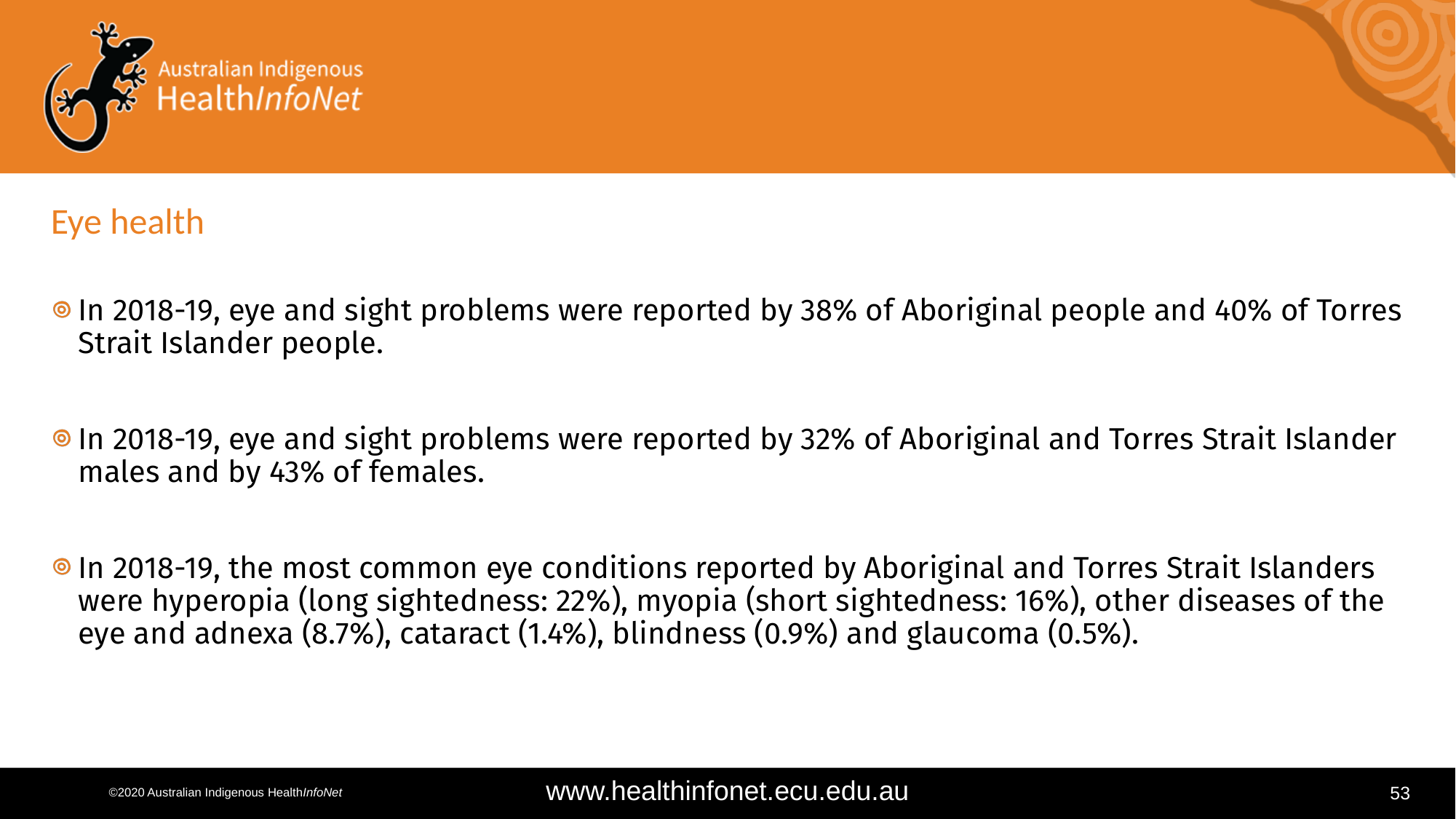

# Eye health
In 2018-19, eye and sight problems were reported by 38% of Aboriginal people and 40% of Torres Strait Islander people.

In 2018-19, eye and sight problems were reported by 32% of Aboriginal and Torres Strait Islander males and by 43% of females.

In 2018-19, the most common eye conditions reported by Aboriginal and Torres Strait Islanders were hyperopia (long sightedness: 22%), myopia (short sightedness: 16%), other diseases of the eye and adnexa (8.7%), cataract (1.4%), blindness (0.9%) and glaucoma (0.5%).